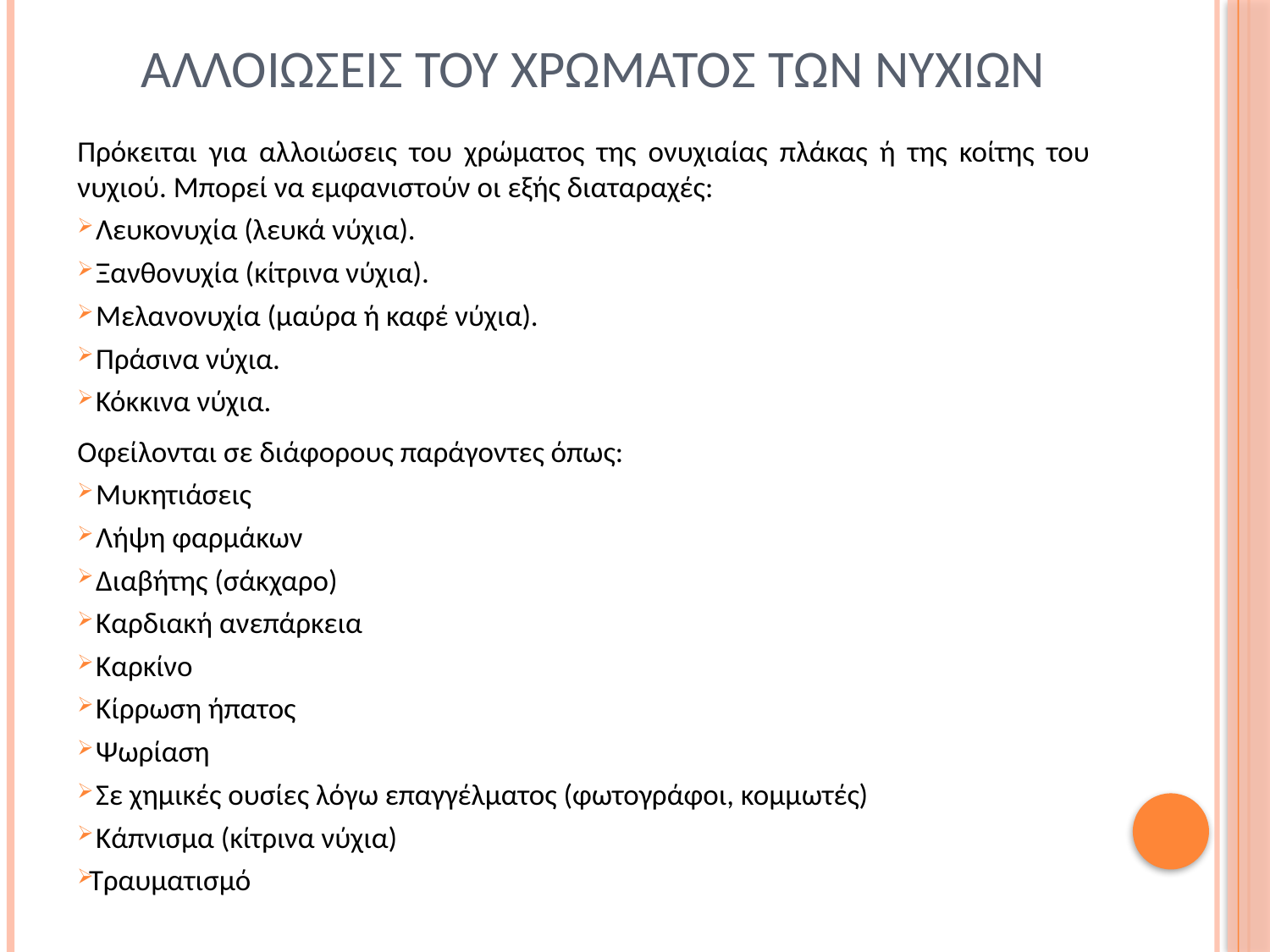

# Αλλοιωσεισ του χρωματοσ των νυχιων
Πρόκειται για αλλοιώσεις του χρώματος της ονυχιαίας πλάκας ή της κοίτης του νυχιού. Μπορεί να εμφανιστούν οι εξής διαταραχές:
 Λευκονυχία (λευκά νύχια).
 Ξανθονυχία (κίτρινα νύχια).
 Μελανονυχία (μαύρα ή καφέ νύχια).
 Πράσινα νύχια.
 Κόκκινα νύχια.
Οφείλονται σε διάφορους παράγοντες όπως:
 Μυκητιάσεις
 Λήψη φαρμάκων
 Διαβήτης (σάκχαρο)
 Καρδιακή ανεπάρκεια
 Καρκίνο
 Κίρρωση ήπατος
 Ψωρίαση
 Σε χημικές ουσίες λόγω επαγγέλματος (φωτογράφοι, κομμωτές)
 Κάπνισμα (κίτρινα νύχια)
Τραυματισμό